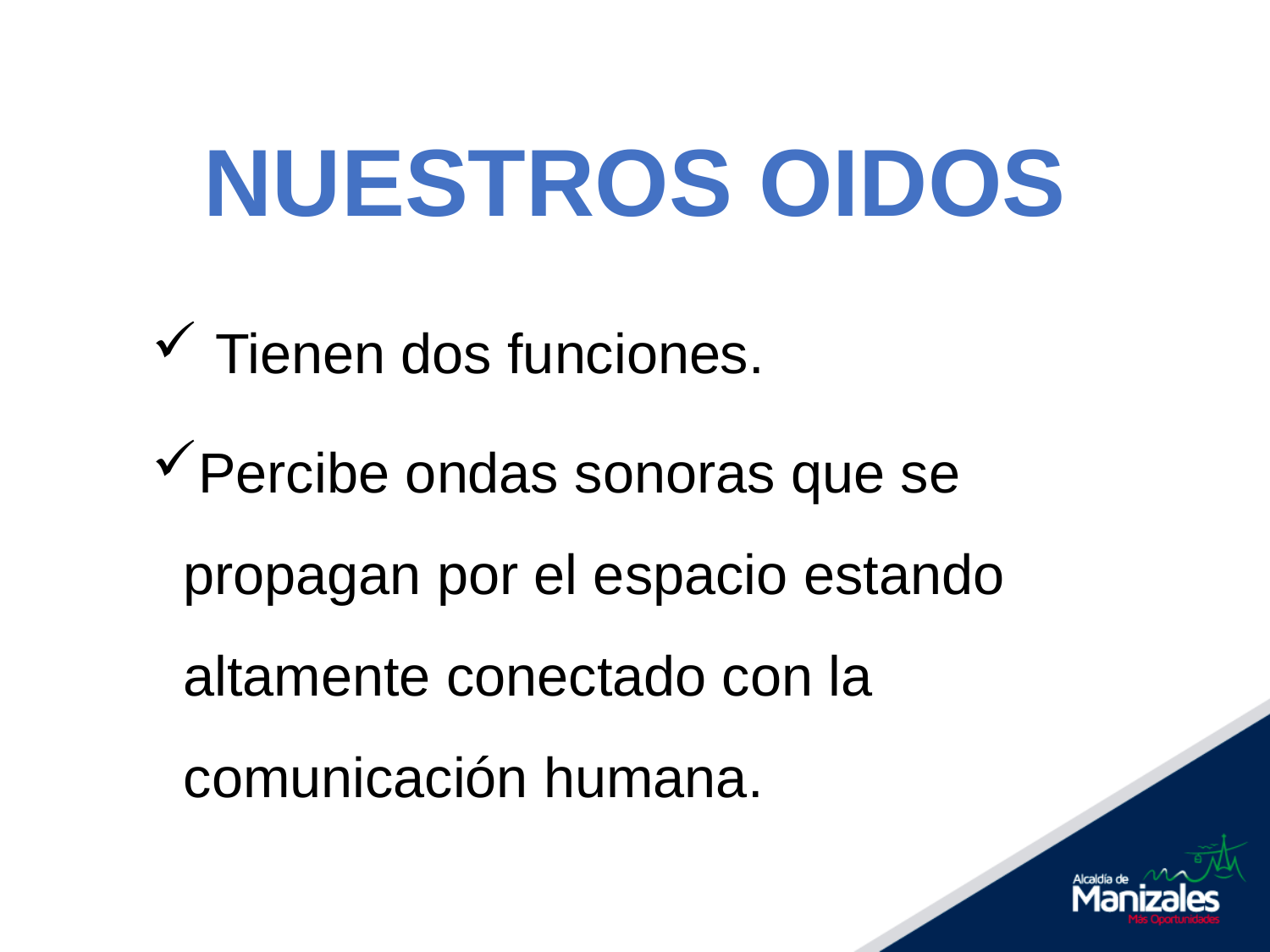

# NUESTROS OIDOS
Tienen dos funciones.
Percibe ondas sonoras que se propagan por el espacio estando altamente conectado con la comunicación humana.